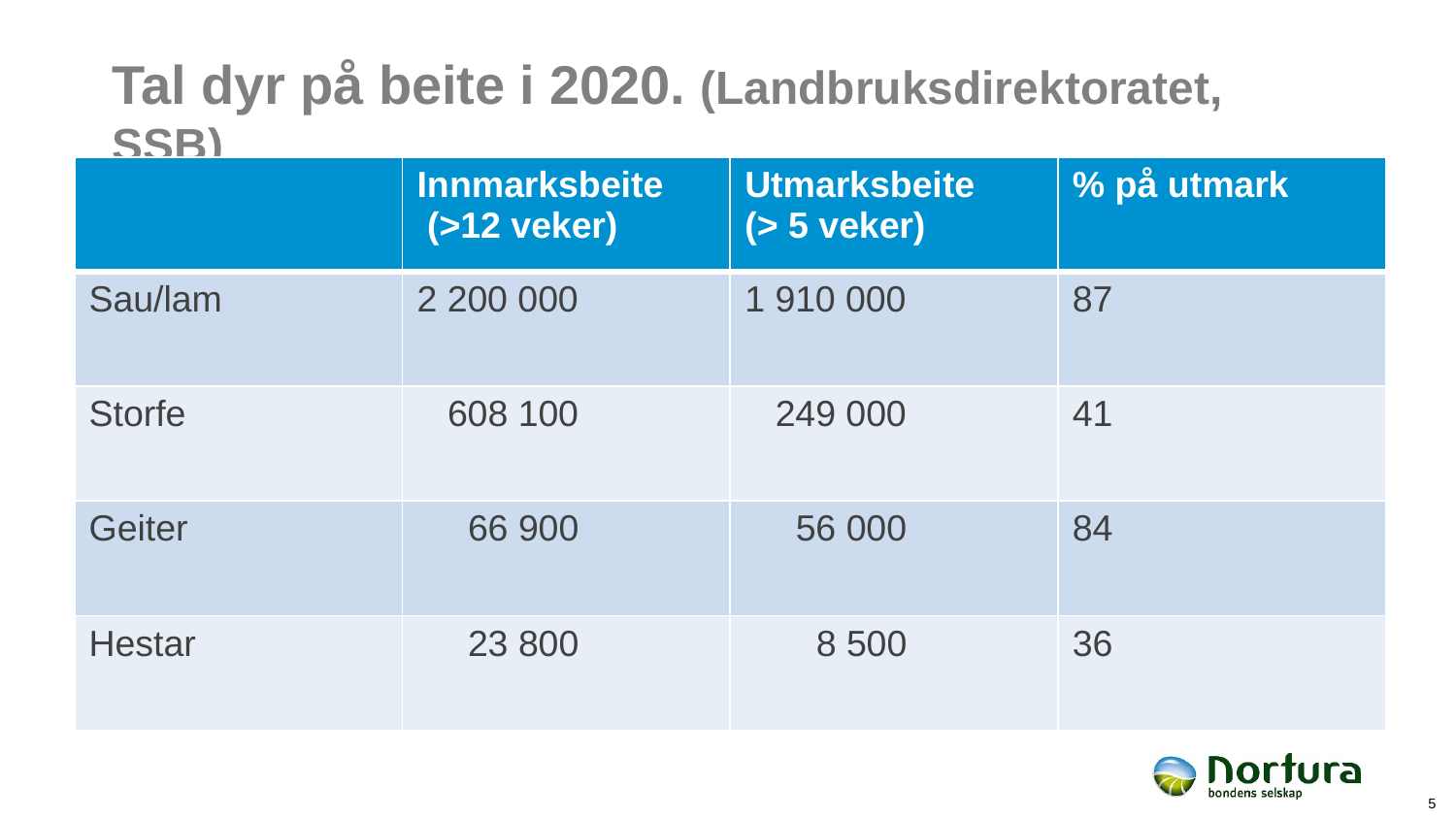

# Tal dyr på beite i 2020. (Landbruksdirektoratet, SSB)
|  | Innmarksbeite (>12 veker) | Utmarksbeite (> 5 veker) | % på utmark |
| --- | --- | --- | --- |
| Sau/lam | 2 200 000 | 1 910 000 | 87 |
| Storfe | 608 100 | 249 000 | 41 |
| Geiter | 66 900 | 56 000 | 84 |
| Hestar | 23 800 | 8 500 | 36 |
5